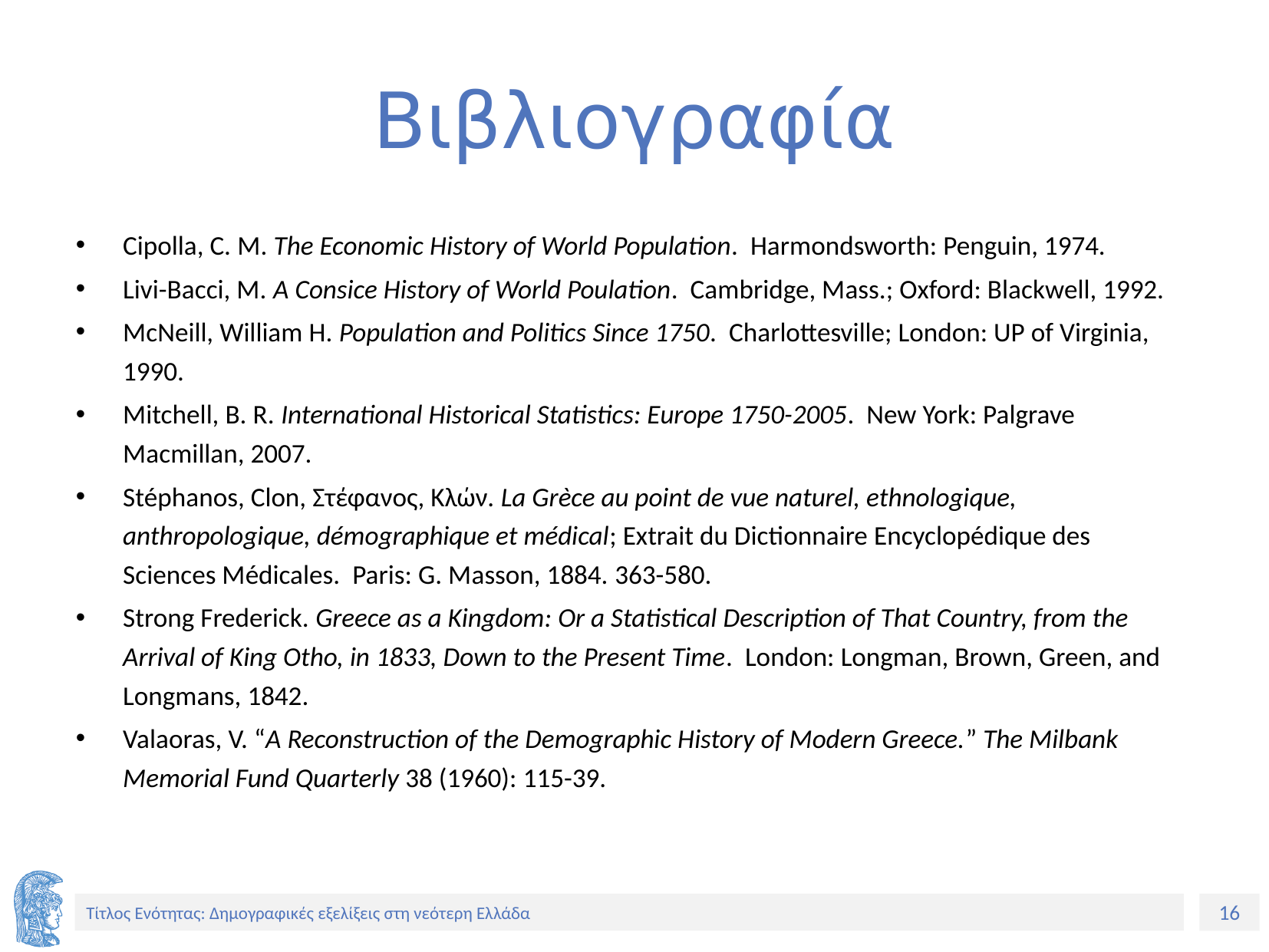

# Βιβλιογραφία
Cipolla, C. M. The Economic History of World Population.  Harmondsworth: Penguin, 1974.
Livi-Bacci, M. A Consice History of World Poulation.  Cambridge, Mass.; Oxford: Blackwell, 1992.
McNeill, William H. Population and Politics Since 1750.  Charlottesville; London: UP of Virginia, 1990.
Mitchell, B. R. International Historical Statistics: Europe 1750-2005.  New York: Palgrave Macmillan, 2007.
Stéphanos, Clon, Στέφανος, Κλών. La Grèce au point de vue naturel, ethnologique, anthropologique, démographique et médical; Extrait du Dictionnaire Encyclopédique des Sciences Médicales.  Paris: G. Masson, 1884. 363-580.
Strong Frederick. Greece as a Kingdom: Or a Statistical Description of That Country, from the Arrival of King Otho, in 1833, Down to the Present Time.  London: Longman, Brown, Green, and Longmans, 1842.
Valaoras, V. “A Reconstruction of the Demographic History of Modern Greece.” The Milbank Memorial Fund Quarterly 38 (1960): 115-39.